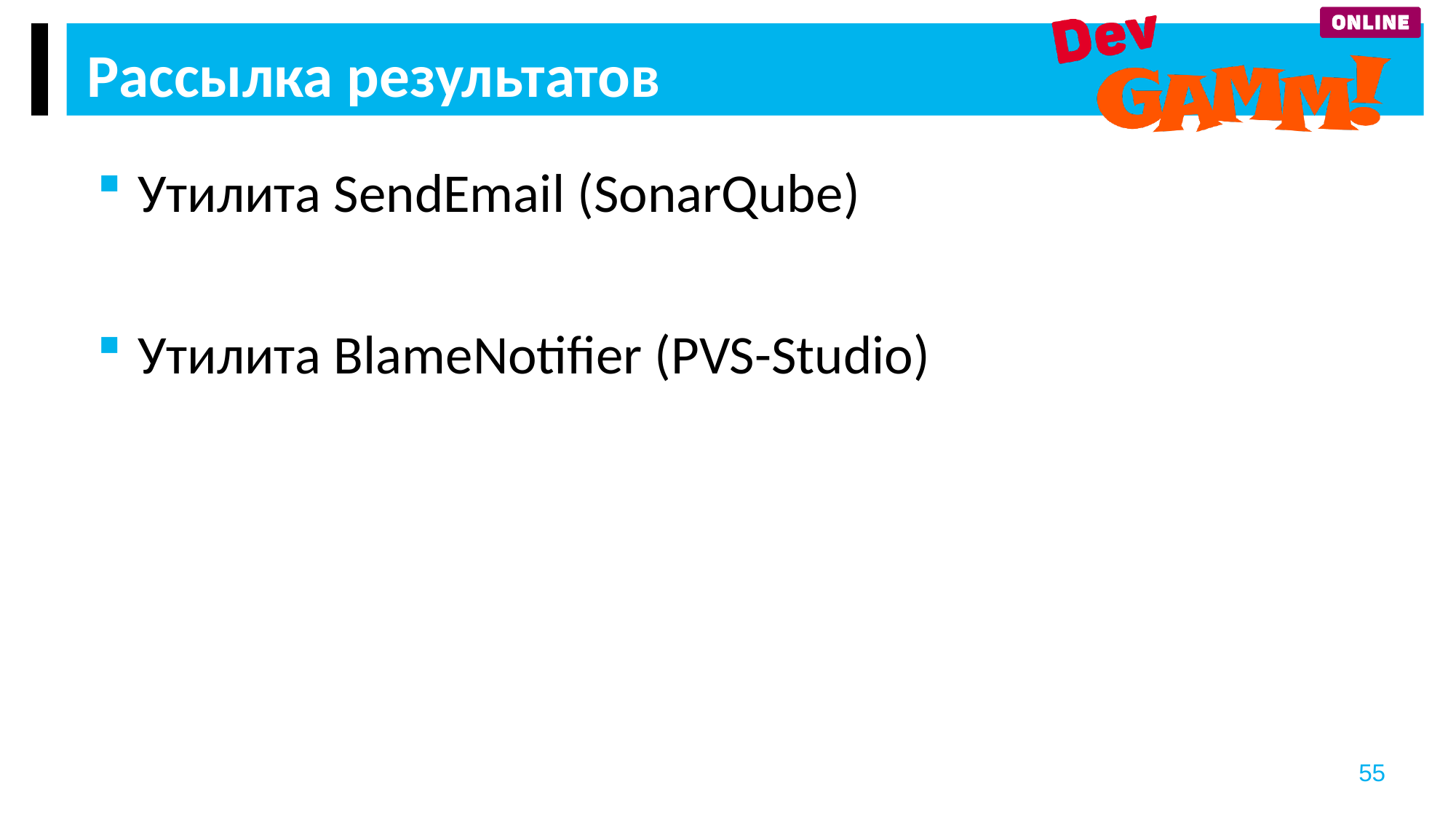

Рассылка результатов
Утилита SendEmail (SonarQube)

Утилита BlameNotifier (PVS-Studio)
55